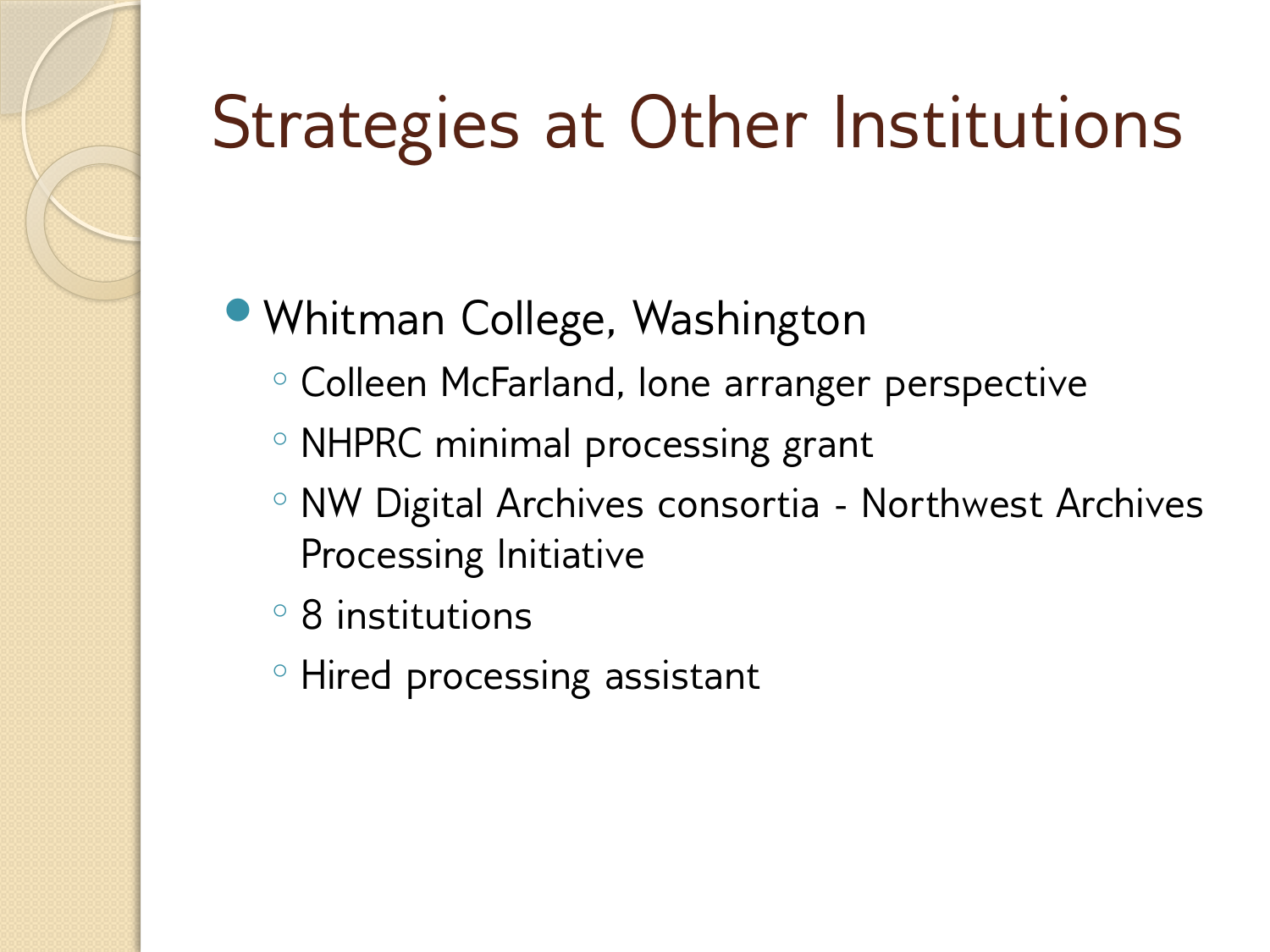

# Strategies at Other Institutions

Whitman College, Washington
Colleen McFarland, lone arranger perspective
NHPRC minimal processing grant
NW Digital Archives consortia - Northwest Archives Processing Initiative
8 institutions
Hired processing assistant